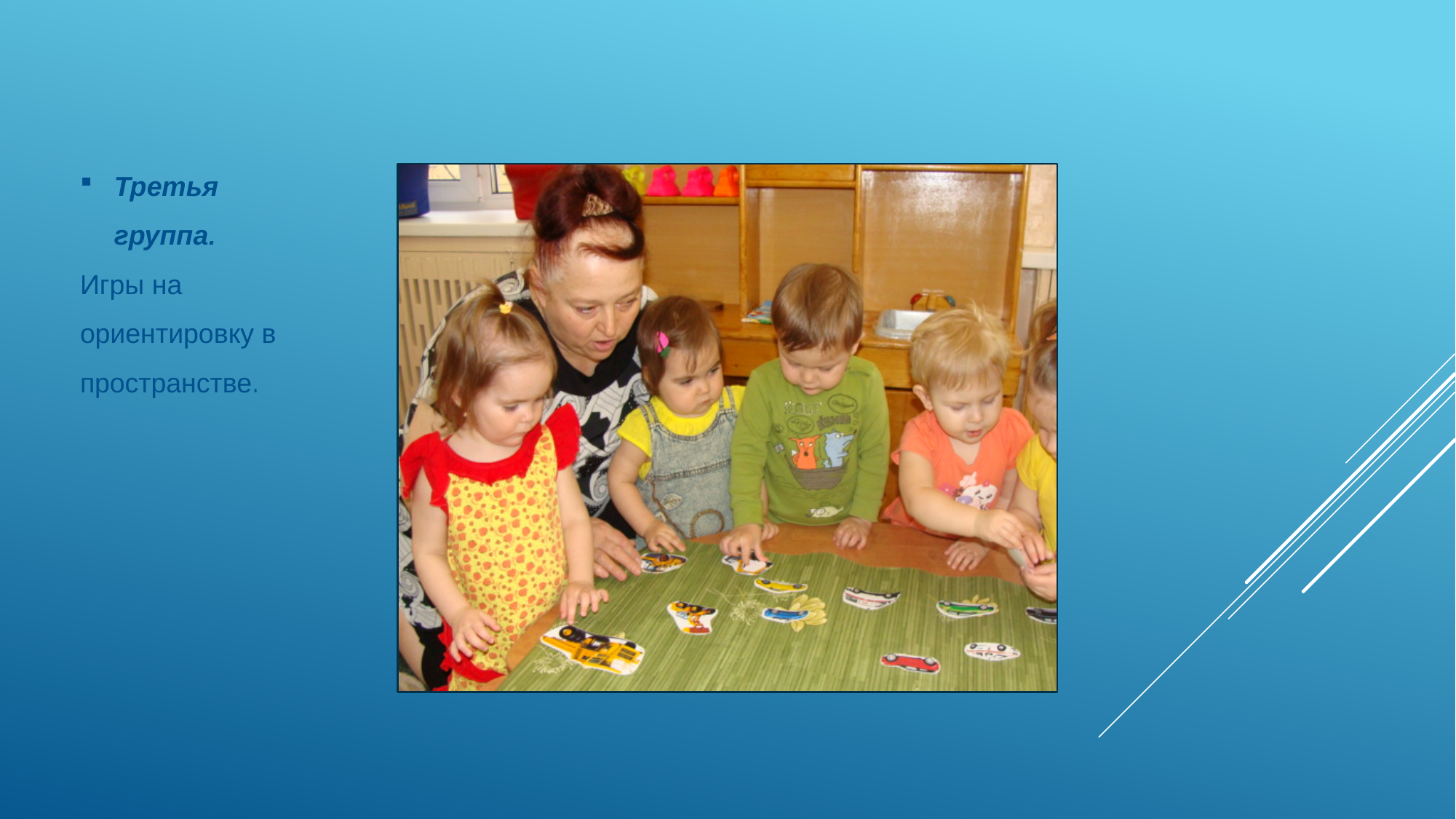

Третья группа.
Игры на ориентировку в пространстве.